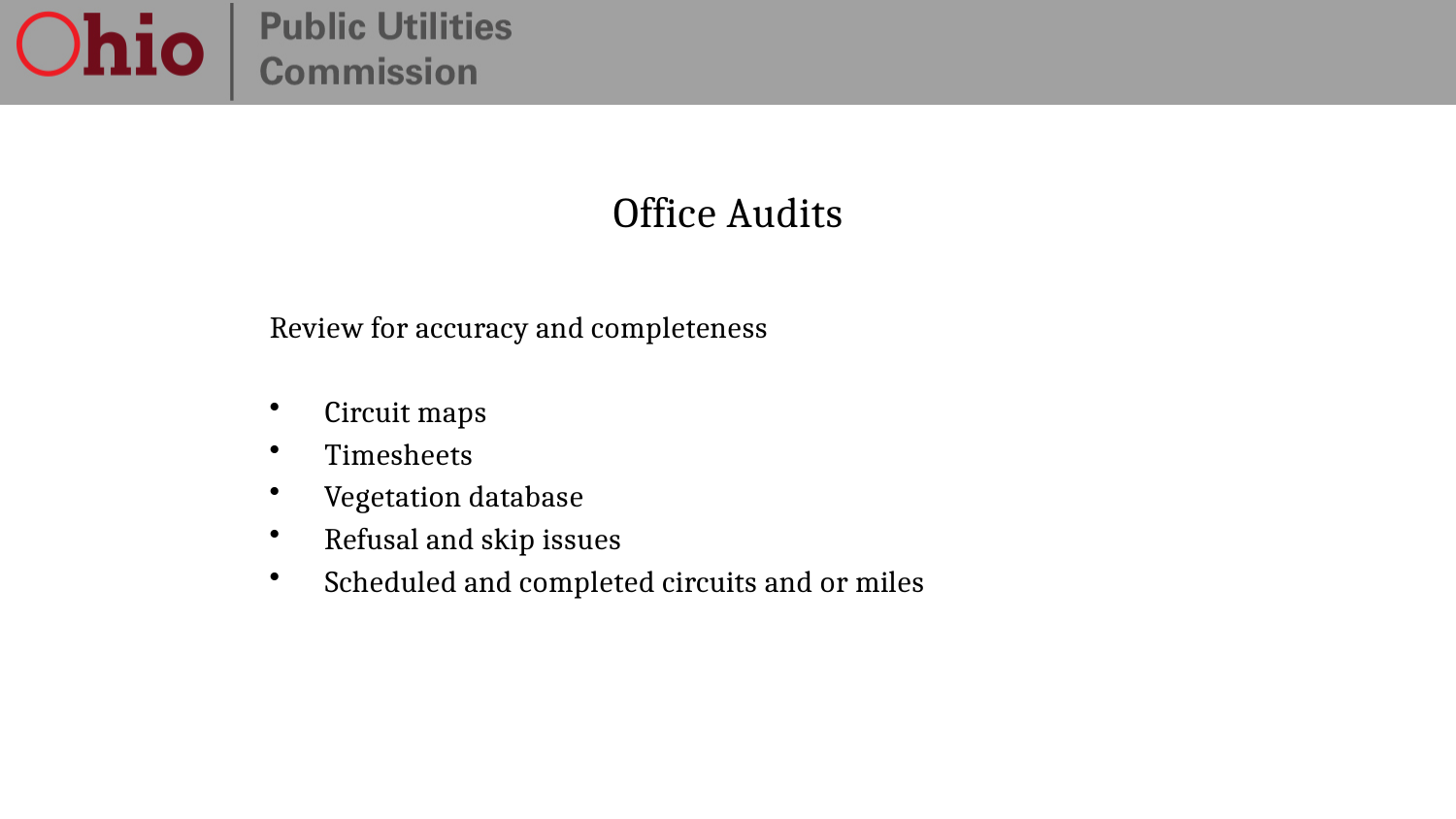

# Office Audits
Review for accuracy and completeness

Circuit maps
Timesheets
Vegetation database
Refusal and skip issues
Scheduled and completed circuits and or miles